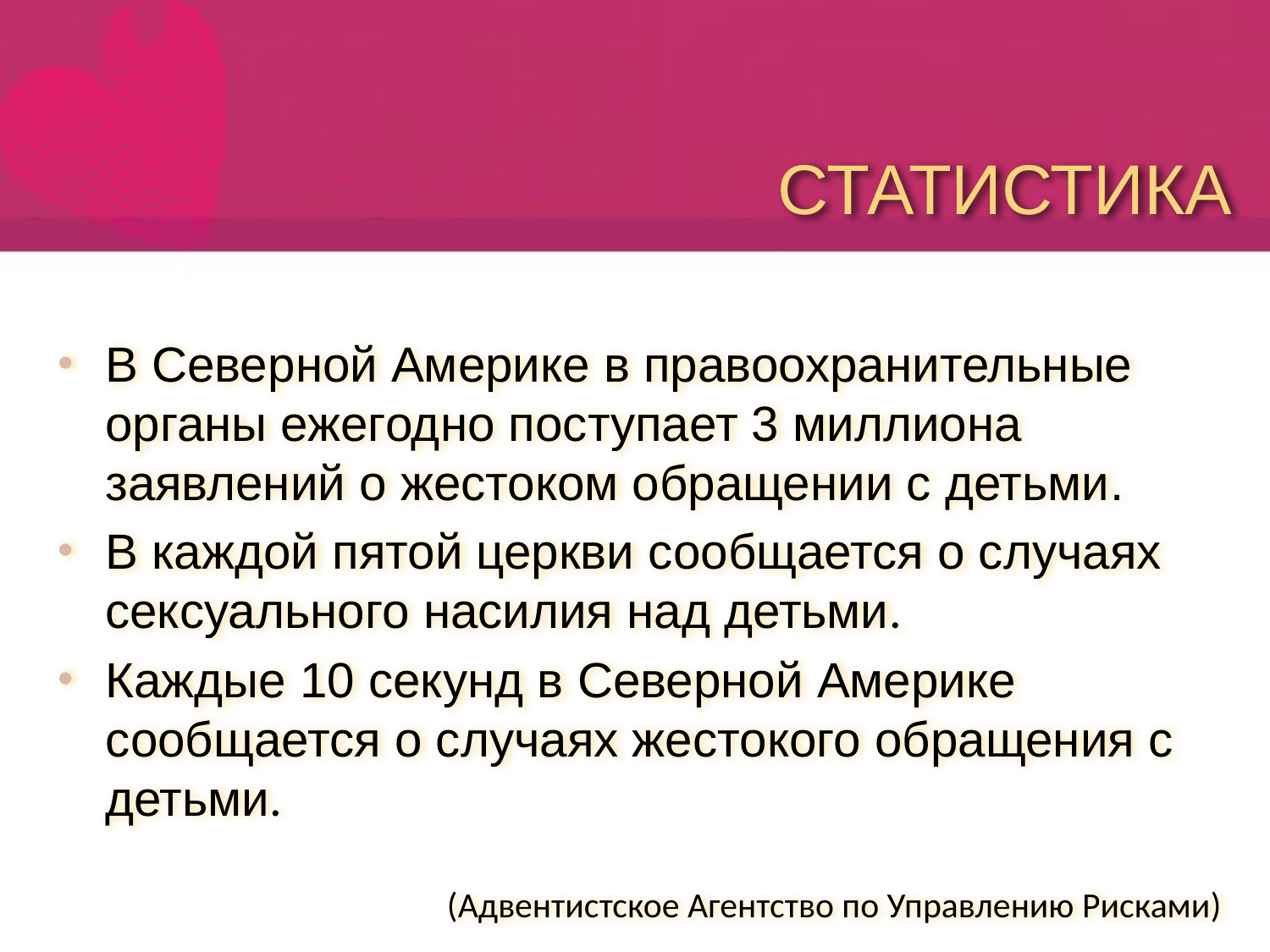

# СТАТИСТИКА
В Северной Америке в правоохранительные органы ежегодно поступает 3 миллиона заявлений о жестоком обращении с детьми.
В каждой пятой церкви сообщается о случаях сексуального насилия над детьми.
Каждые 10 секунд в Северной Америке сообщается о случаях жестокого обращения с детьми.

(Адвентистское Агентство по Управлению Рисками)